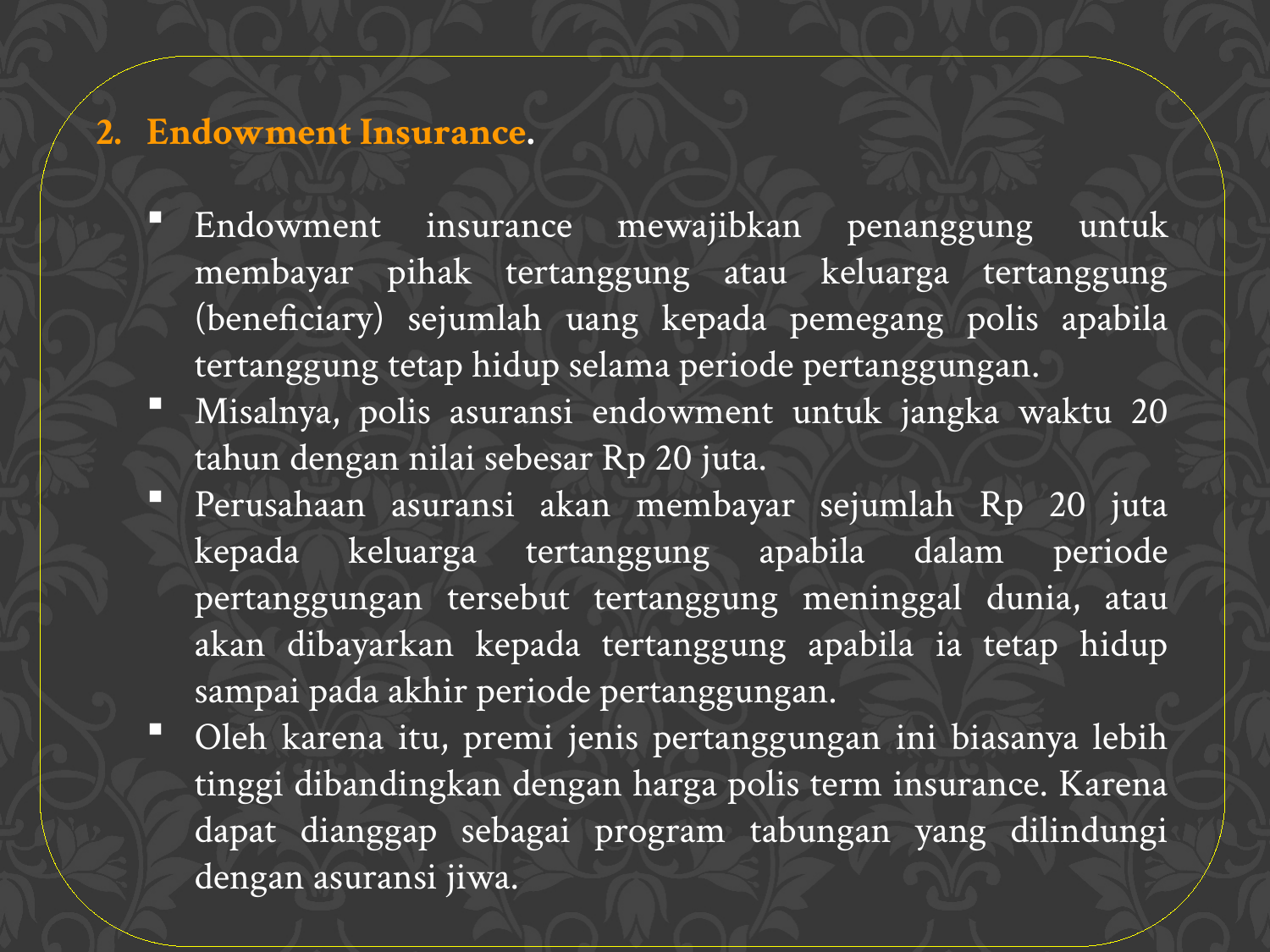

2. 	Endowment Insurance.

Endowment insurance mewajibkan penanggung untuk membayar pihak tertanggung atau keluarga tertanggung (beneficiary) sejumlah uang kepada pemegang polis apabila tertanggung tetap hidup selama periode pertanggungan.
Misalnya, polis asuransi endowment untuk jangka waktu 20 tahun dengan nilai sebesar Rp 20 juta.
Perusahaan asuransi akan membayar sejumlah Rp 20 juta kepada keluarga tertanggung apabila dalam periode pertanggungan tersebut tertanggung meninggal dunia, atau akan dibayarkan kepada tertanggung apabila ia tetap hidup sampai pada akhir periode pertanggungan.
Oleh karena itu, premi jenis pertanggungan ini biasanya lebih tinggi dibandingkan dengan harga polis term insurance. Karena dapat dianggap sebagai program tabungan yang dilindungi dengan asuransi jiwa.